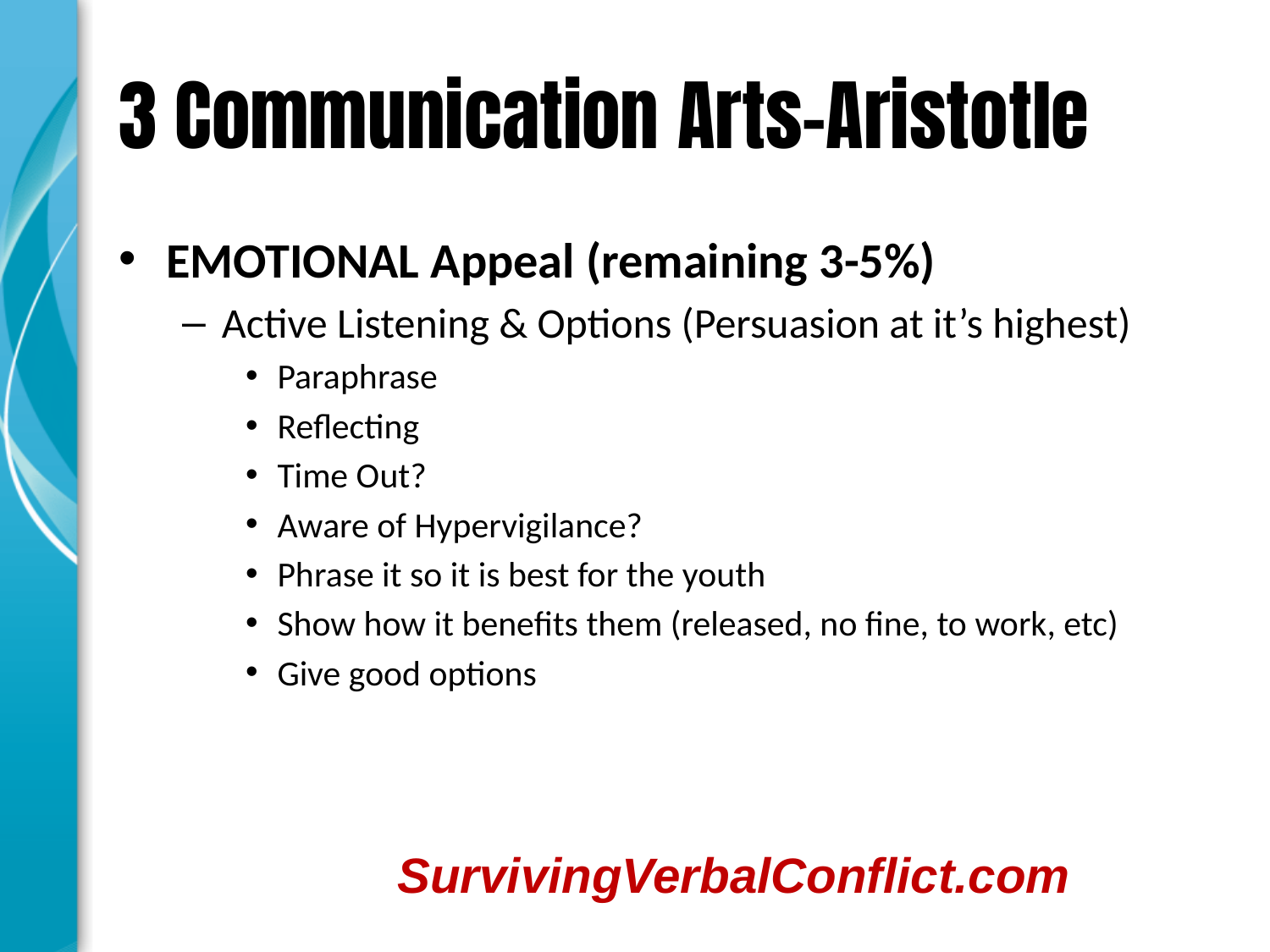

# 3 Communication Arts-Aristotle
EMOTIONAL Appeal (remaining 3-5%)
Active Listening & Options (Persuasion at it’s highest)
Paraphrase
Reflecting
Time Out?
Aware of Hypervigilance?
Phrase it so it is best for the youth
Show how it benefits them (released, no fine, to work, etc)
Give good options
SurvivingVerbalConflict.com